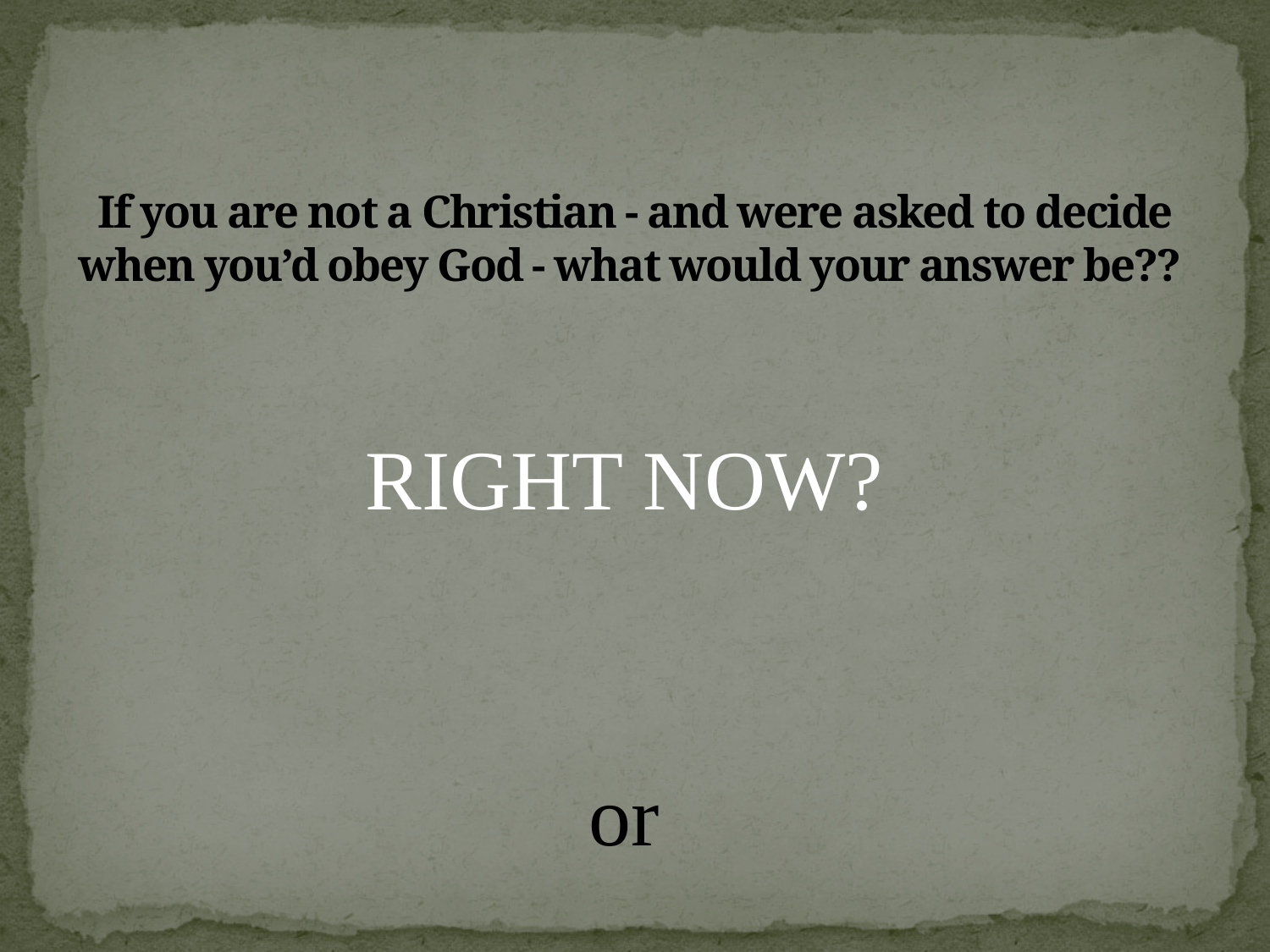

# If you are not a Christian - and were asked to decide when you’d obey God - what would your answer be??

RIGHT NOW?

or